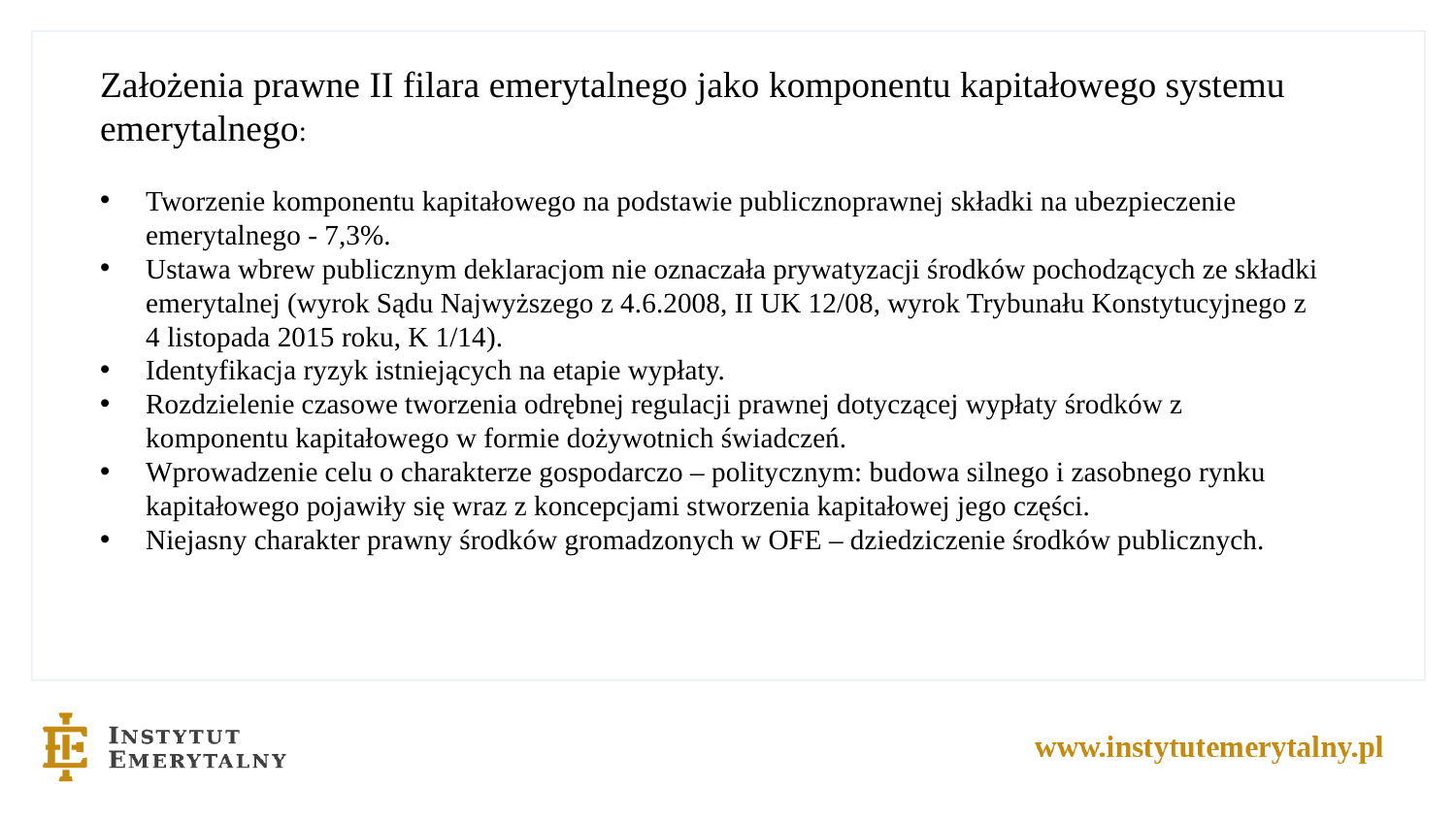

Założenia prawne II filara emerytalnego jako komponentu kapitałowego systemu emerytalnego:

Tworzenie komponentu kapitałowego na podstawie publicznoprawnej składki na ubezpieczenie emerytalnego - 7,3%.
Ustawa wbrew publicznym deklaracjom nie oznaczała prywatyzacji środków pochodzących ze składki emerytalnej (wyrok Sądu Najwyższego z 4.6.2008, II UK 12/08, wyrok Trybunału Konstytucyjnego z 4 listopada 2015 roku, K 1/14).
Identyfikacja ryzyk istniejących na etapie wypłaty.
Rozdzielenie czasowe tworzenia odrębnej regulacji prawnej dotyczącej wypłaty środków z komponentu kapitałowego w formie dożywotnich świadczeń.
Wprowadzenie celu o charakterze gospodarczo – politycznym: budowa silnego i zasobnego rynku kapitałowego pojawiły się wraz z koncepcjami stworzenia kapitałowej jego części.
Niejasny charakter prawny środków gromadzonych w OFE – dziedziczenie środków publicznych.